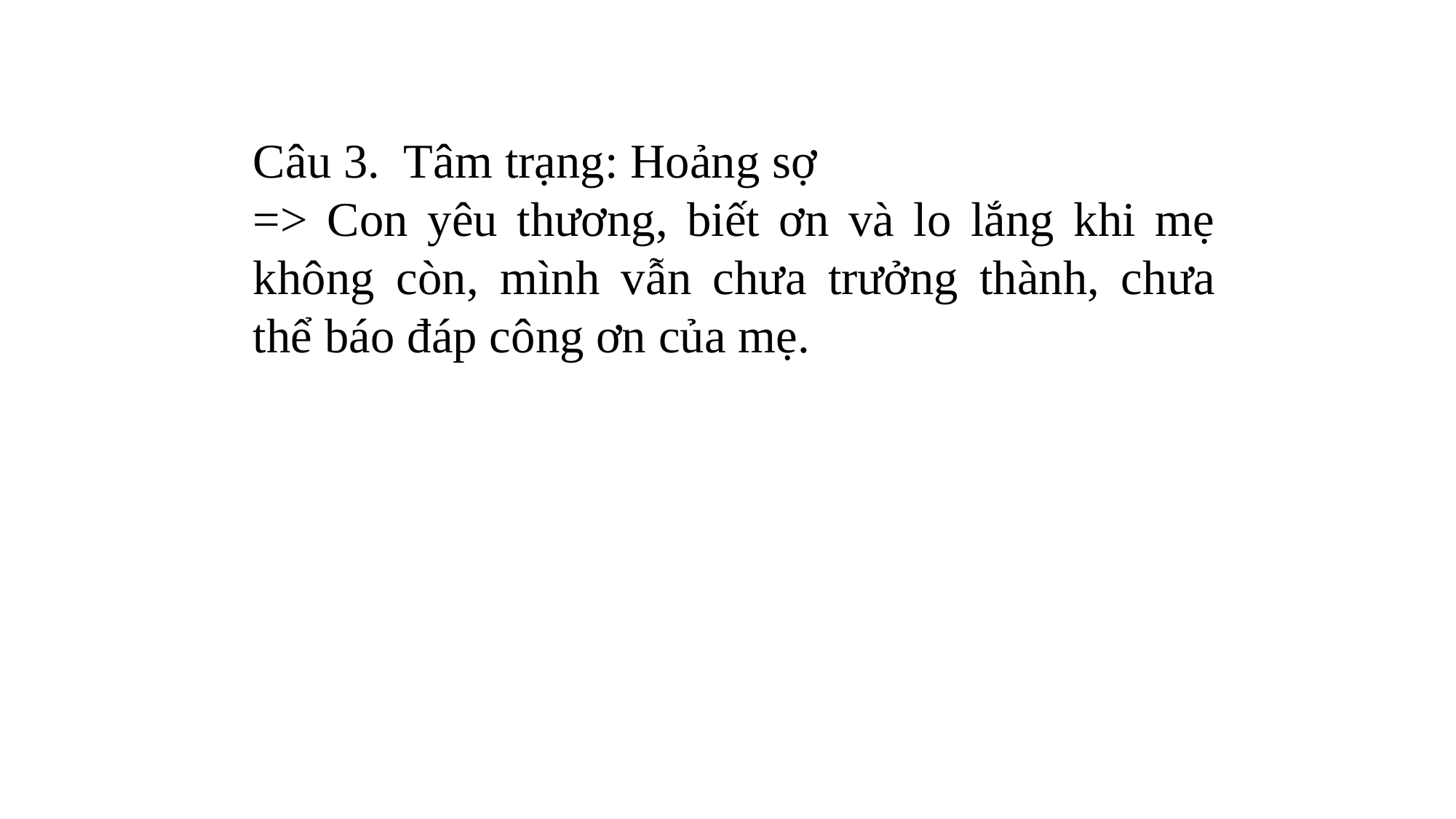

Câu 3.  Tâm trạng: Hoảng sợ
=> Con yêu thương, biết ơn và lo lắng khi mẹ không còn, mình vẫn chưa trưởng thành, chưa thể báo đáp công ơn của mẹ.